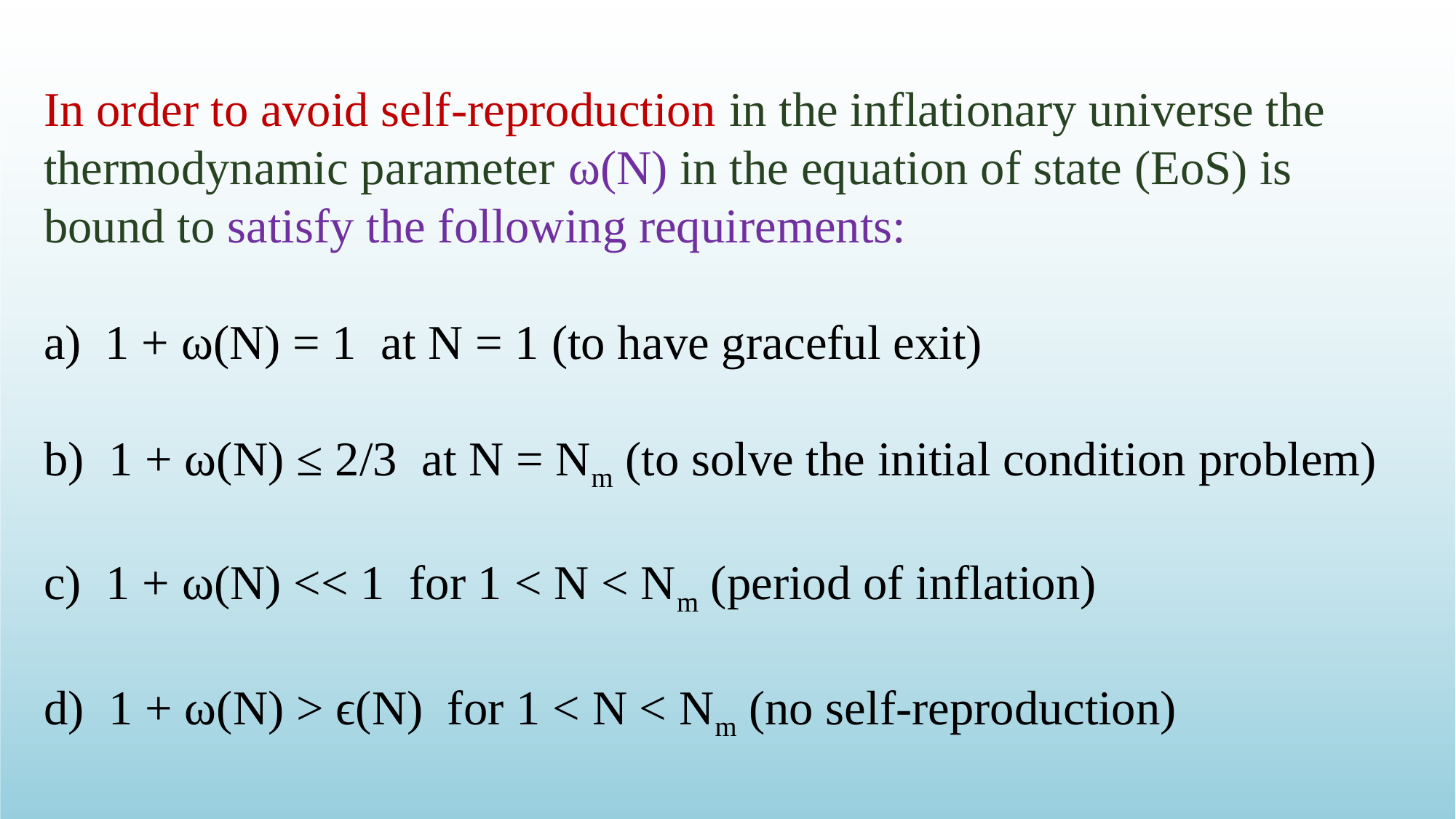

In order to avoid self-reproduction in the inflationary universe the thermodynamic parameter ω(N) in the equation of state (EoS) is bound to satisfy the following requirements:

1 + ω(N) = 1  at N = 1 (to have graceful exit)

b)  1 + ω(N) ≤ 2/3  at N = Nm (to solve the initial condition problem)

c)  1 + ω(N) << 1  for 1 < N < Nm (period of inflation)

d)  1 + ω(N) > ϵ(N)  for 1 < N < Nm (no self-reproduction)